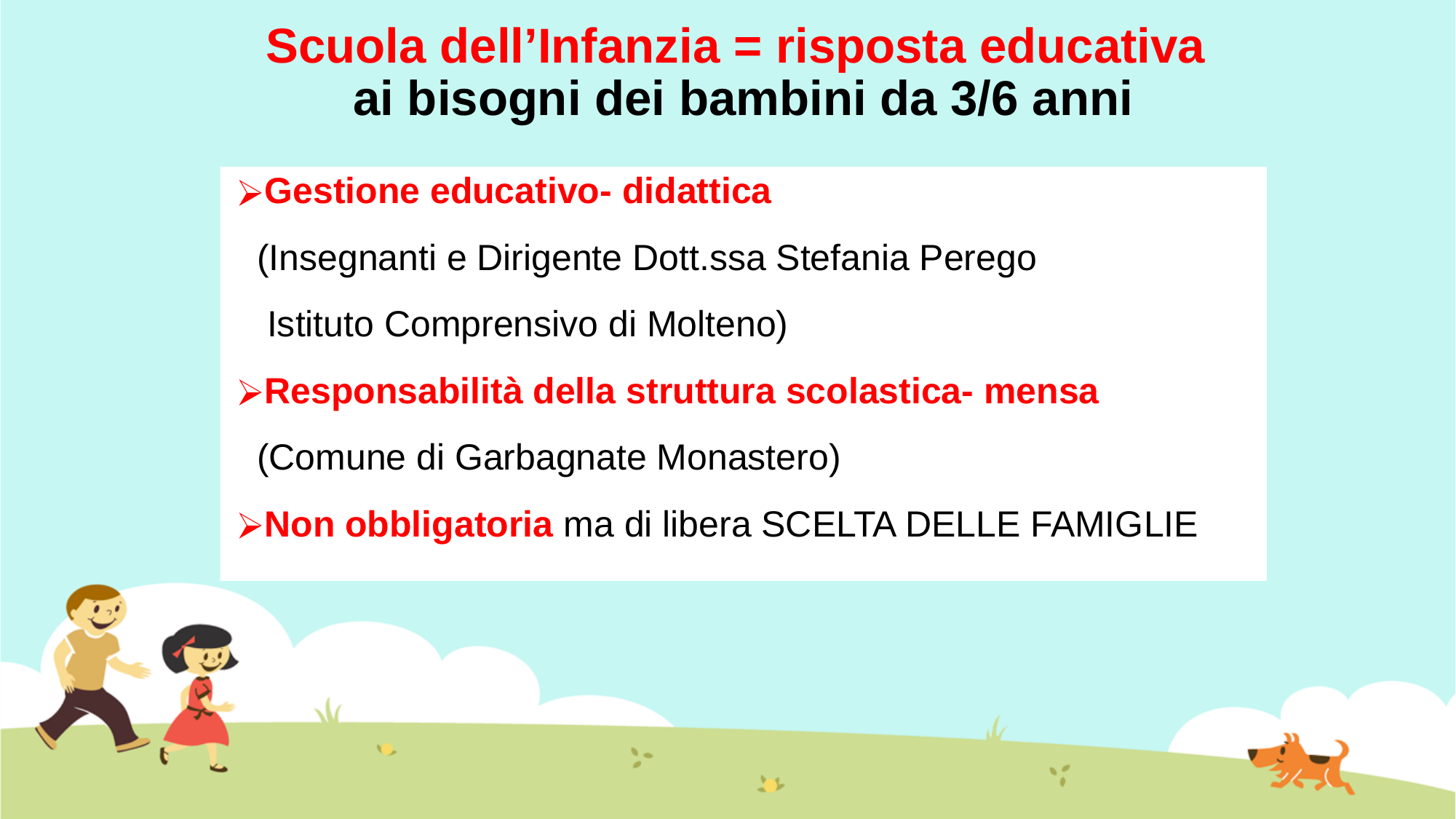

# Scuola dell’Infanzia = risposta educativa ai bisogni dei bambini da 3/6 anni
Gestione educativo- didattica
  (Insegnanti e Dirigente Dott.ssa Stefania Perego
   Istituto Comprensivo di Molteno)
Responsabilità della struttura scolastica- mensa
  (Comune di Garbagnate Monastero)
Non obbligatoria ma di libera SCELTA DELLE FAMIGLIE